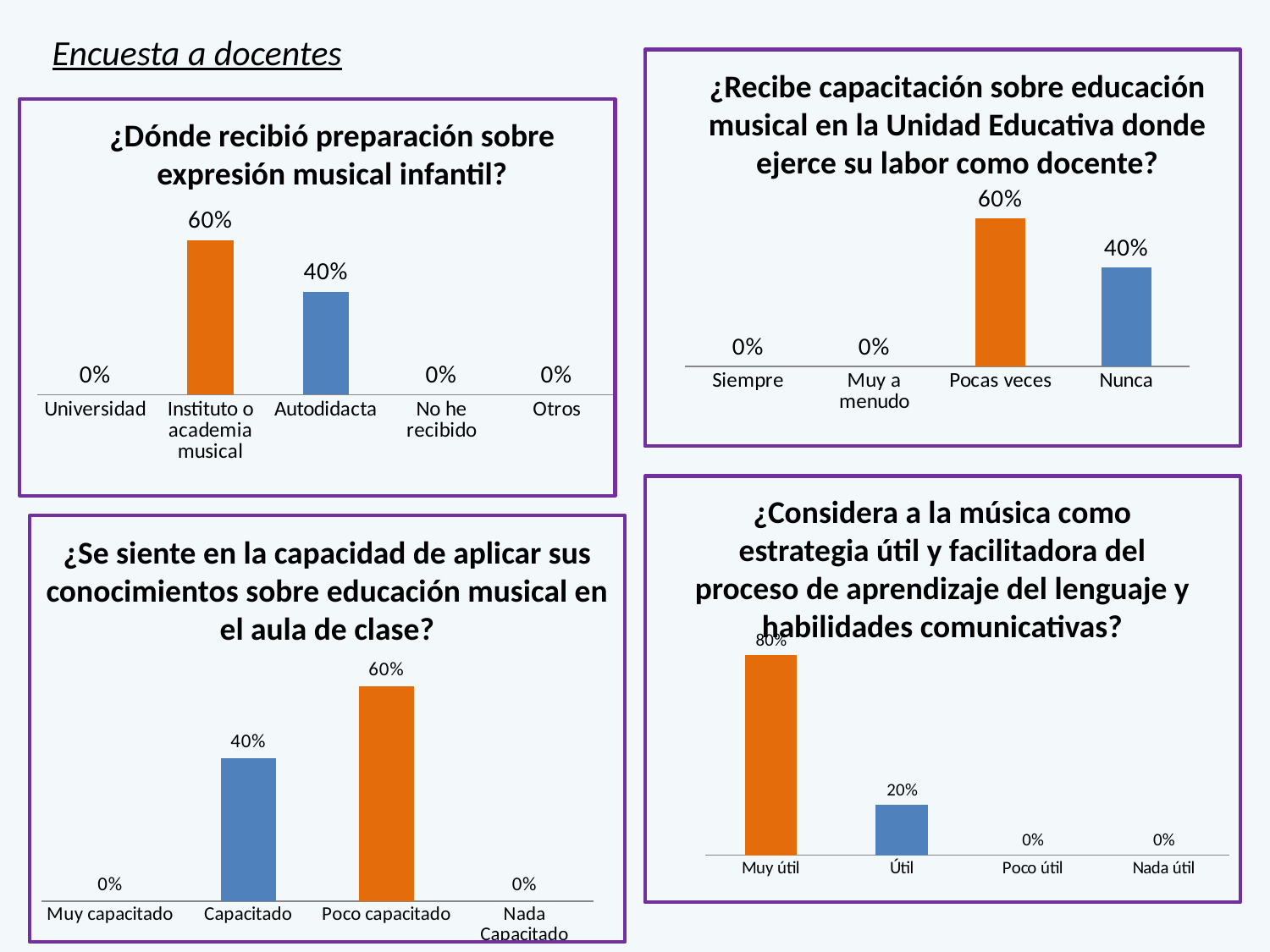

#
Encuesta a docentes

¿Recibe capacitación sobre educación musical en la Unidad Educativa donde ejerce su labor como docente?

¿Dónde recibió preparación sobre expresión musical infantil?

### Chart

| Category |  |
|---|---|
| Universidad | 0.0 |
| Instituto o academia musical | 0.6000000000000006 |
| Autodidacta | 0.4 |
| No he recibido | 0.0 |
| Otros | 0.0 |

### Chart

| Category |  |
|---|---|
| Siempre | 0.0 |
| Muy a menudo | 0.0 |
| Pocas veces | 0.6000000000000006 |
| Nunca | 0.4 |
¿Considera a la música como estrategia útil y facilitadora del proceso de aprendizaje del lenguaje y habilidades comunicativas?

¿Se siente en la capacidad de aplicar sus conocimientos sobre educación musical en el aula de clase?

### Chart

| Category |  |
|---|---|
| Muy útil | 0.8 |
| Útil | 0.2 |
| Poco útil | 0.0 |
| Nada útil | 0.0 |

### Chart

| Category |  |
|---|---|
| Muy capacitado | 0.0 |
| Capacitado | 0.4 |
| Poco capacitado | 0.6000000000000006 |
| Nada Capacitado | 0.0 |